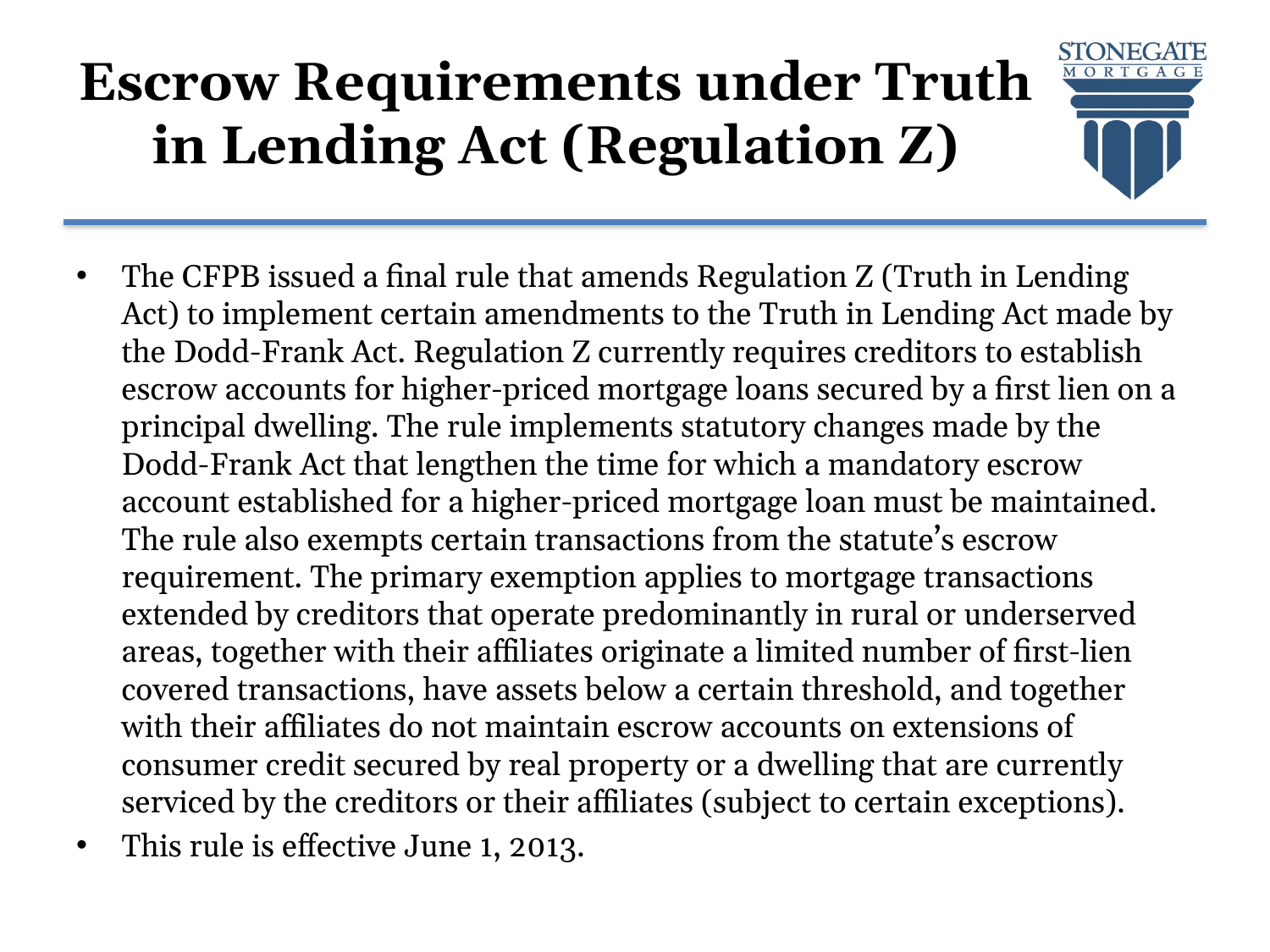

# Escrow Requirements under Truth in Lending Act (Regulation Z)
The CFPB issued a final rule that amends Regulation Z (Truth in Lending Act) to implement certain amendments to the Truth in Lending Act made by the Dodd-Frank Act. Regulation Z currently requires creditors to establish escrow accounts for higher-priced mortgage loans secured by a first lien on a principal dwelling. The rule implements statutory changes made by the Dodd-Frank Act that lengthen the time for which a mandatory escrow account established for a higher-priced mortgage loan must be maintained. The rule also exempts certain transactions from the statute’s escrow requirement. The primary exemption applies to mortgage transactions extended by creditors that operate predominantly in rural or underserved areas, together with their affiliates originate a limited number of first-lien covered transactions, have assets below a certain threshold, and together with their affiliates do not maintain escrow accounts on extensions of consumer credit secured by real property or a dwelling that are currently serviced by the creditors or their affiliates (subject to certain exceptions).
This rule is effective June 1, 2013.